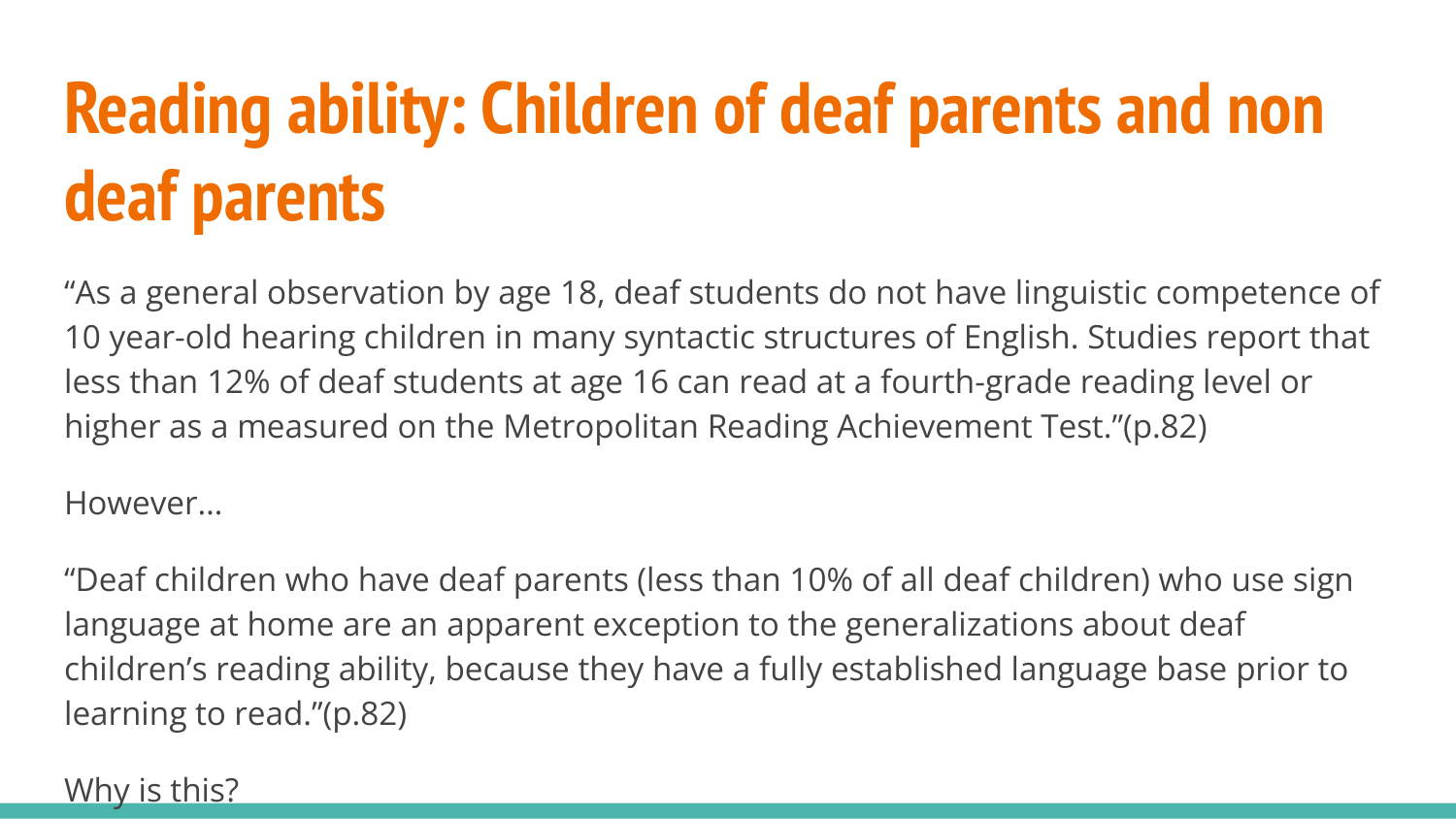

# Reading ability: Children of deaf parents and non deaf parents

“As a general observation by age 18, deaf students do not have linguistic competence of 10 year-old hearing children in many syntactic structures of English. Studies report that less than 12% of deaf students at age 16 can read at a fourth-grade reading level or higher as a measured on the Metropolitan Reading Achievement Test.”(p.82)
However…
“Deaf children who have deaf parents (less than 10% of all deaf children) who use sign language at home are an apparent exception to the generalizations about deaf children’s reading ability, because they have a fully established language base prior to learning to read.”(p.82)
Why is this?